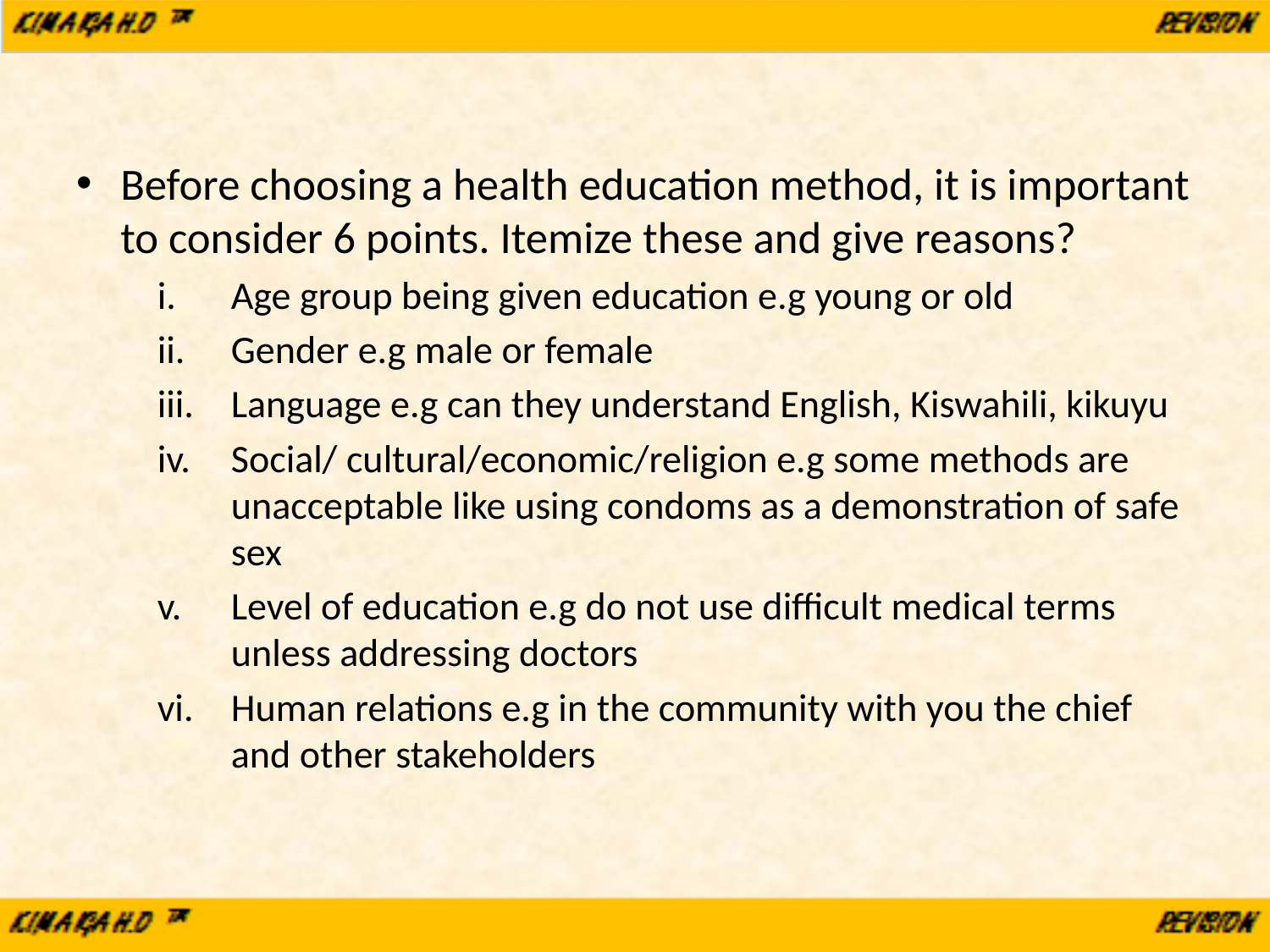

Before choosing a health education method, it is important to consider 6 points. Itemize these and give reasons?
Age group being given education e.g young or old
Gender e.g male or female
Language e.g can they understand English, Kiswahili, kikuyu
Social/ cultural/economic/religion e.g some methods are unacceptable like using condoms as a demonstration of safe sex
Level of education e.g do not use difficult medical terms unless addressing doctors
Human relations e.g in the community with you the chief and other stakeholders